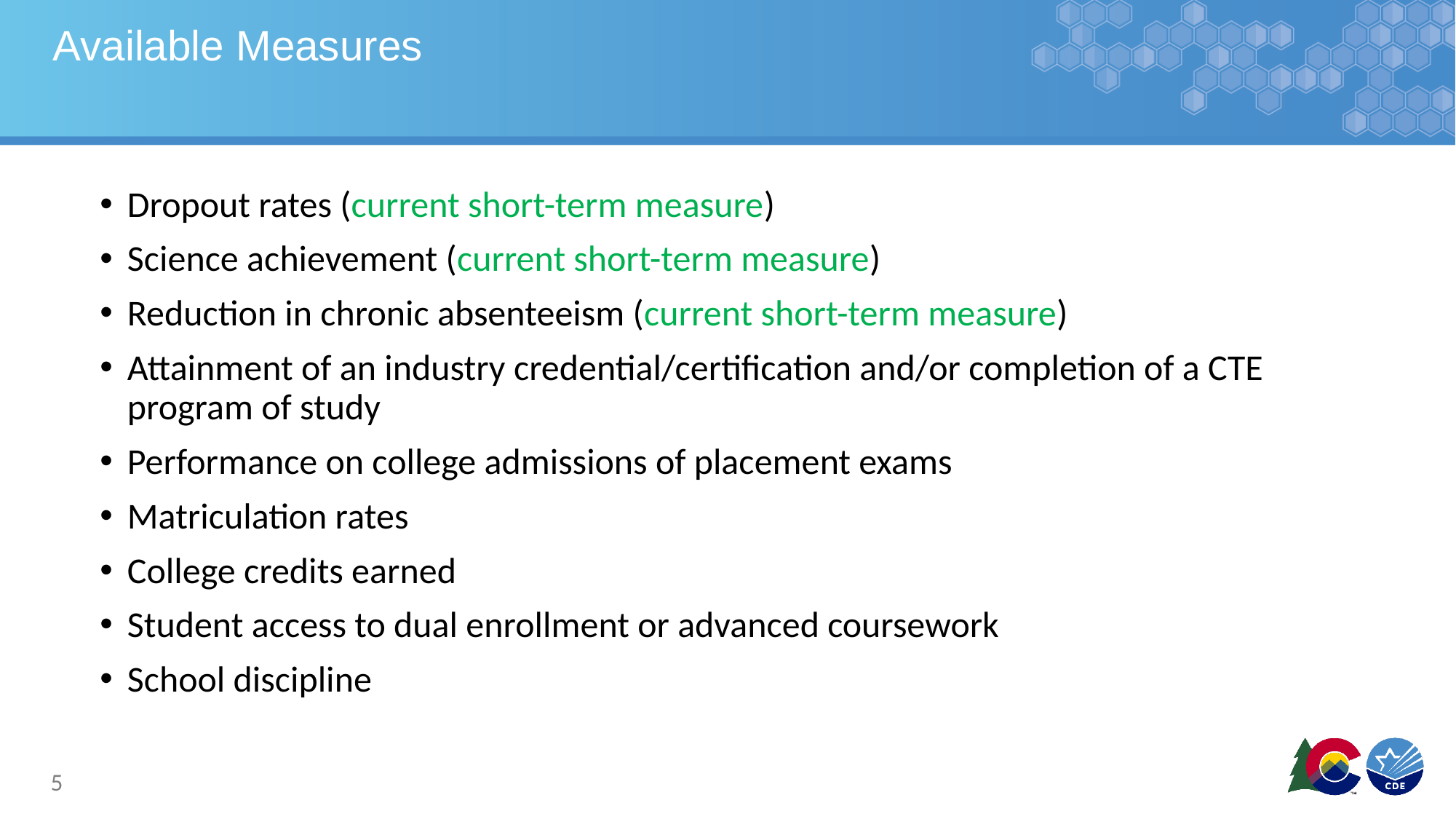

# Available Measures
Dropout rates (current short-term measure)
Science achievement (current short-term measure)
Reduction in chronic absenteeism (current short-term measure)
Attainment of an industry credential/certification and/or completion of a CTE program of study
Performance on college admissions of placement exams
Matriculation rates
College credits earned
Student access to dual enrollment or advanced coursework
School discipline
5